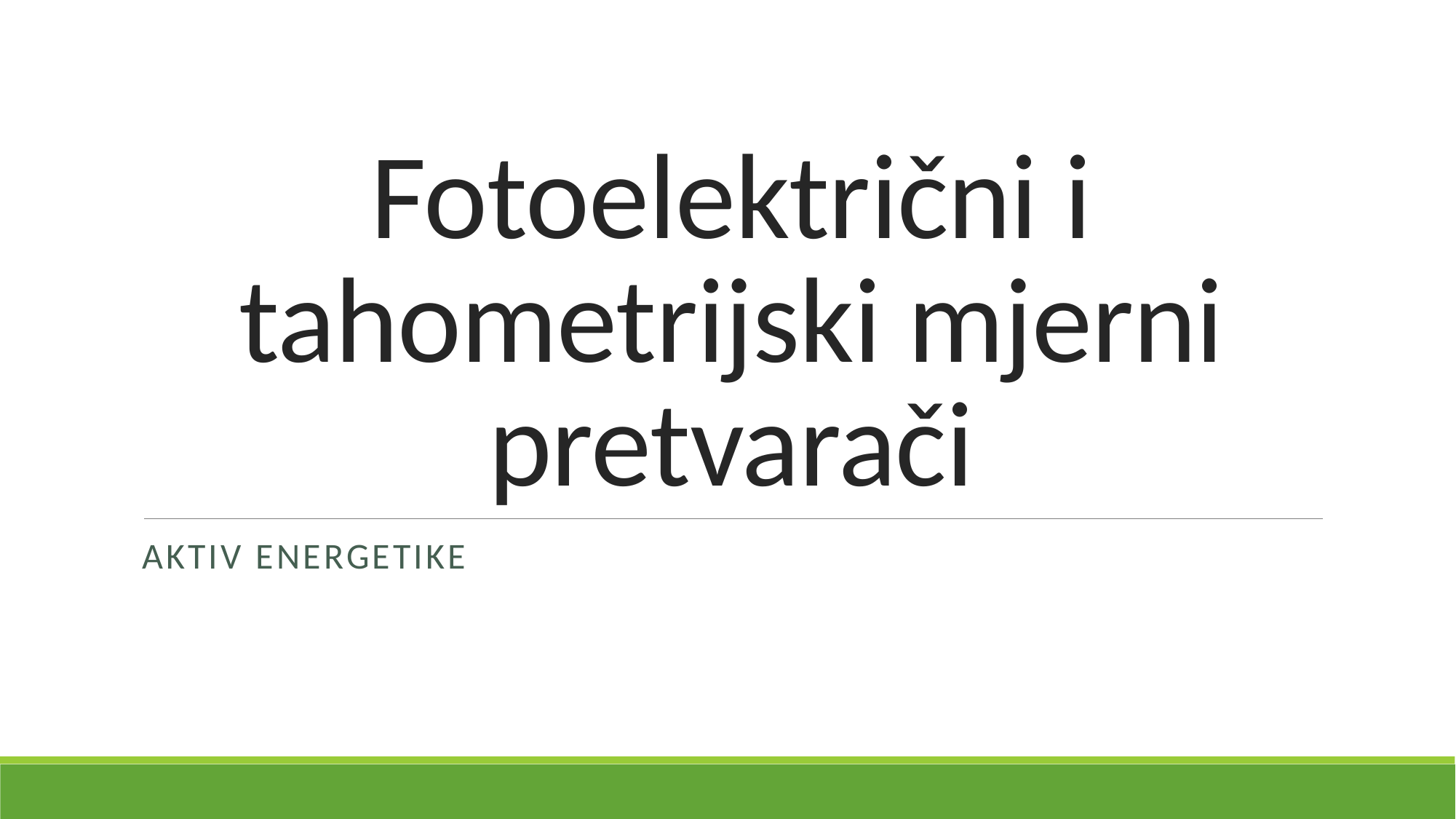

# Fotoelektrični i tahometrijski mjerni pretvarači
Aktiv energetike